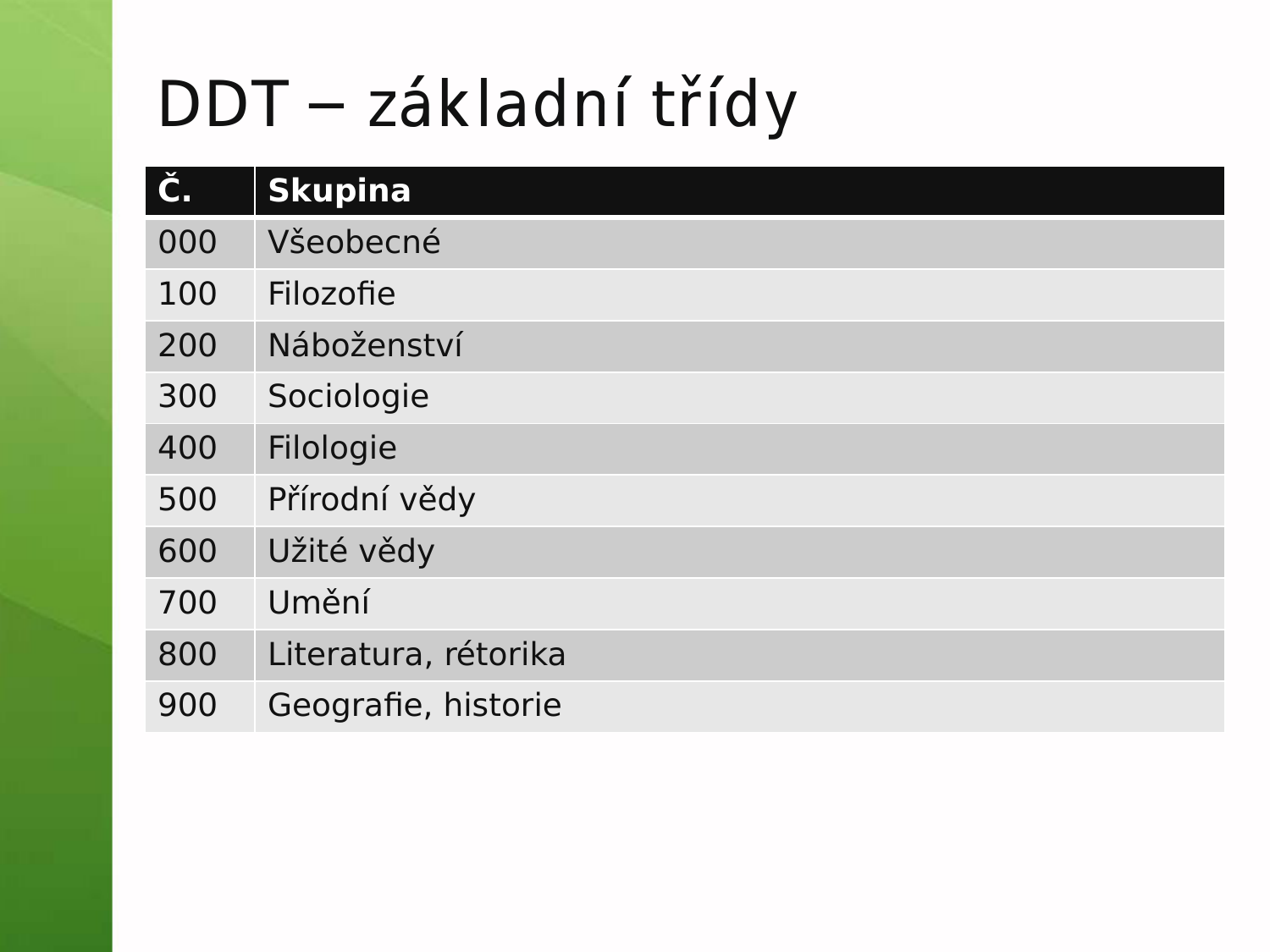

# DDT – základní třídy
| Č. | Skupina |
| --- | --- |
| 000 | Všeobecné |
| 100 | Filozofie |
| 200 | Náboženství |
| 300 | Sociologie |
| 400 | Filologie |
| 500 | Přírodní vědy |
| 600 | Užité vědy |
| 700 | Umění |
| 800 | Literatura, rétorika |
| 900 | Geografie, historie |